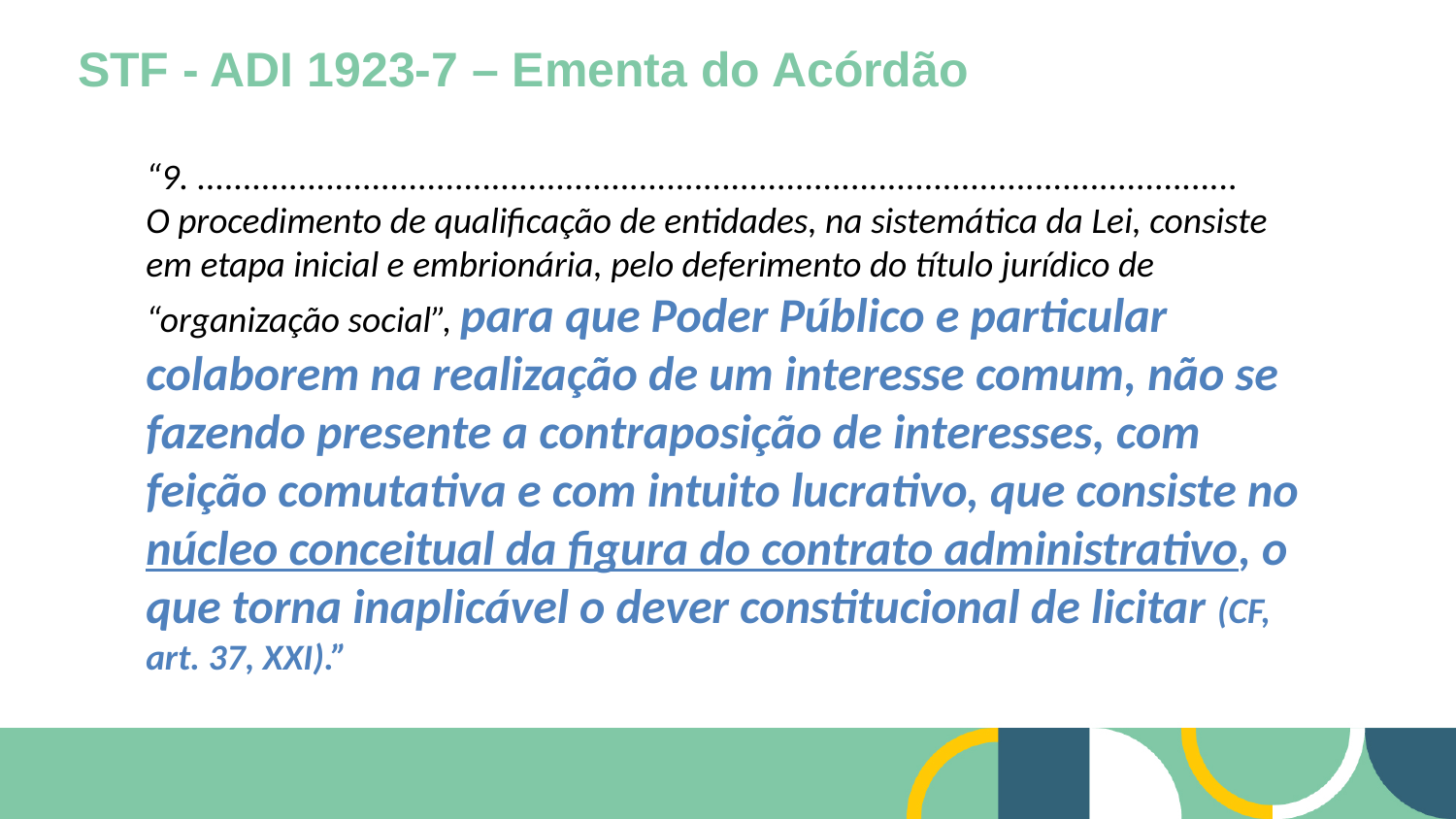

# STF - ADI 1923-7 – Ementa do Acórdão
“9. .................................................................................................................
O procedimento de qualificação de entidades, na sistemática da Lei, consiste em etapa inicial e embrionária, pelo deferimento do título jurídico de “organização social”, para que Poder Público e particular colaborem na realização de um interesse comum, não se fazendo presente a contraposição de interesses, com feição comutativa e com intuito lucrativo, que consiste no núcleo conceitual da figura do contrato administrativo, o que torna inaplicável o dever constitucional de licitar (CF, art. 37, XXI).”